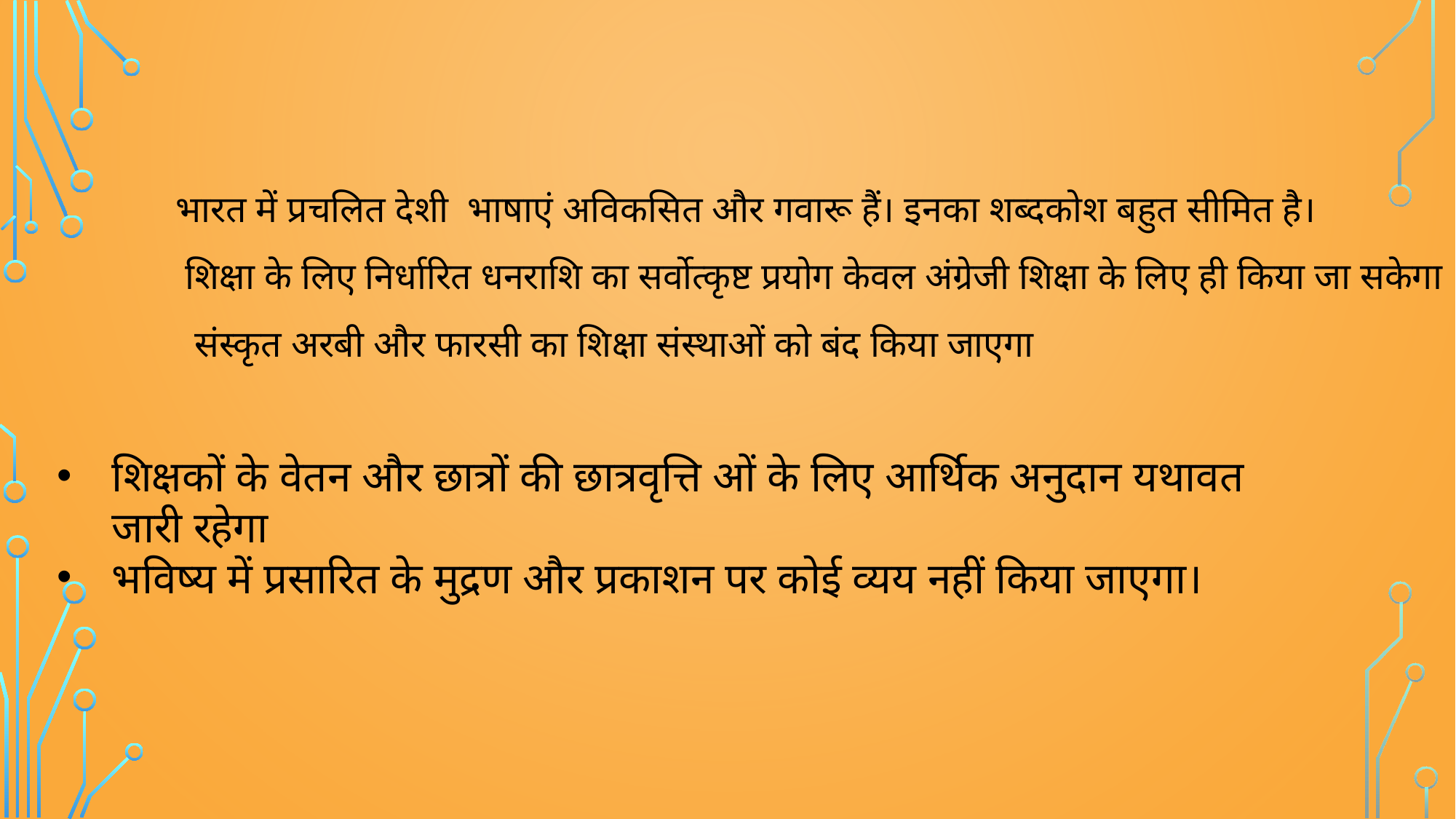

भारत में प्रचलित देशी  भाषाएं अविकसित और गवारू हैं। इनका शब्दकोश बहुत सीमित है।
 शिक्षा के लिए निर्धारित धनराशि का सर्वोत्कृष्ट प्रयोग केवल अंग्रेजी शिक्षा के लिए ही किया जा सकेगा
  संस्कृत अरबी और फारसी का शिक्षा संस्थाओं को बंद किया जाएगा
शिक्षकों के वेतन और छात्रों की छात्रवृत्ति ओं के लिए आर्थिक अनुदान यथावत जारी रहेगा
भविष्य में प्रसारित के मुद्रण और प्रकाशन पर कोई व्यय नहीं किया जाएगा।